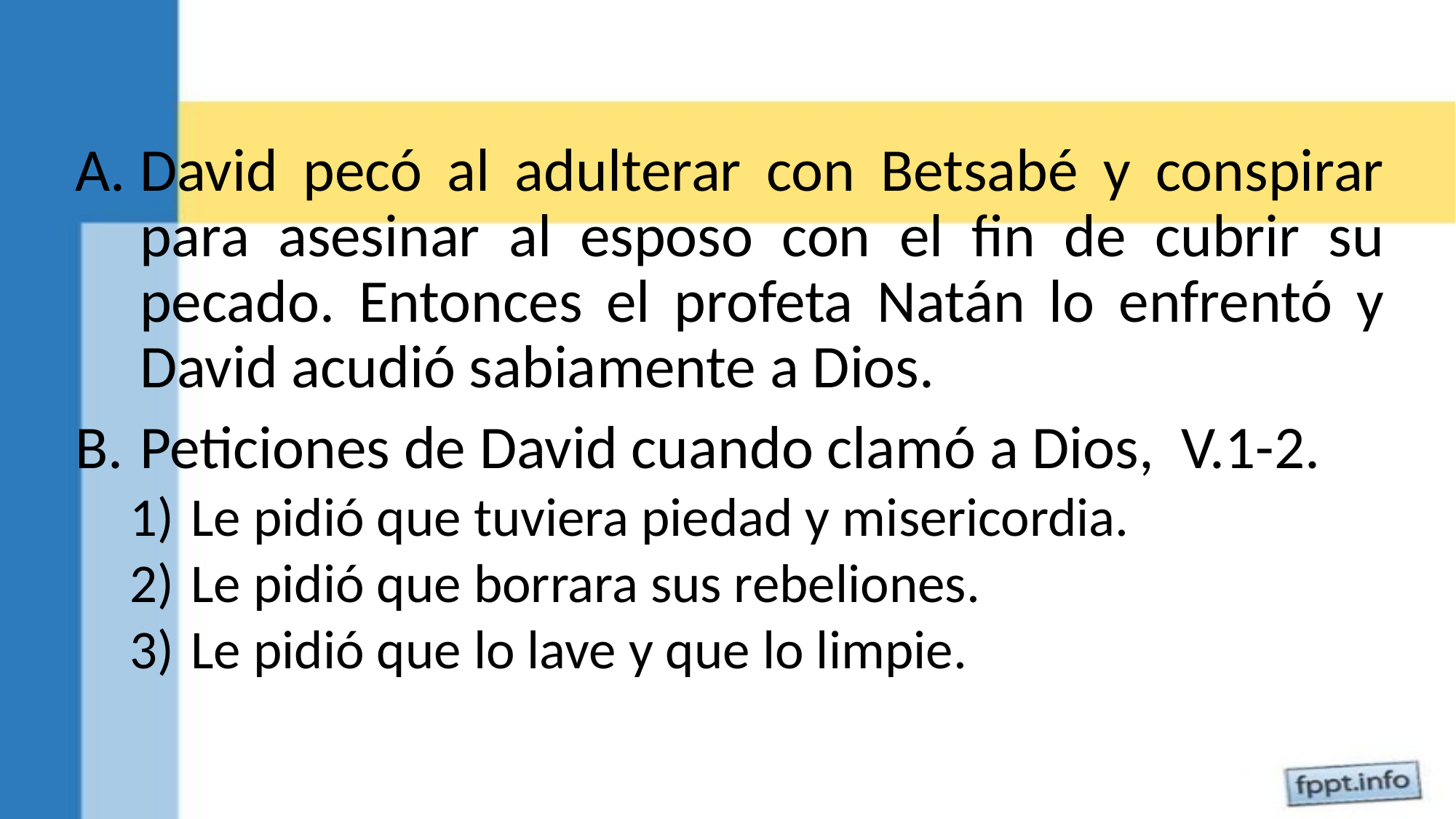

David pecó al adulterar con Betsabé y conspirar para asesinar al esposo con el fin de cubrir su pecado. Entonces el profeta Natán lo enfrentó y David acudió sabiamente a Dios.
Peticiones de David cuando clamó a Dios,  V.1-2.
Le pidió que tuviera piedad y misericordia.
Le pidió que borrara sus rebeliones.
Le pidió que lo lave y que lo limpie.